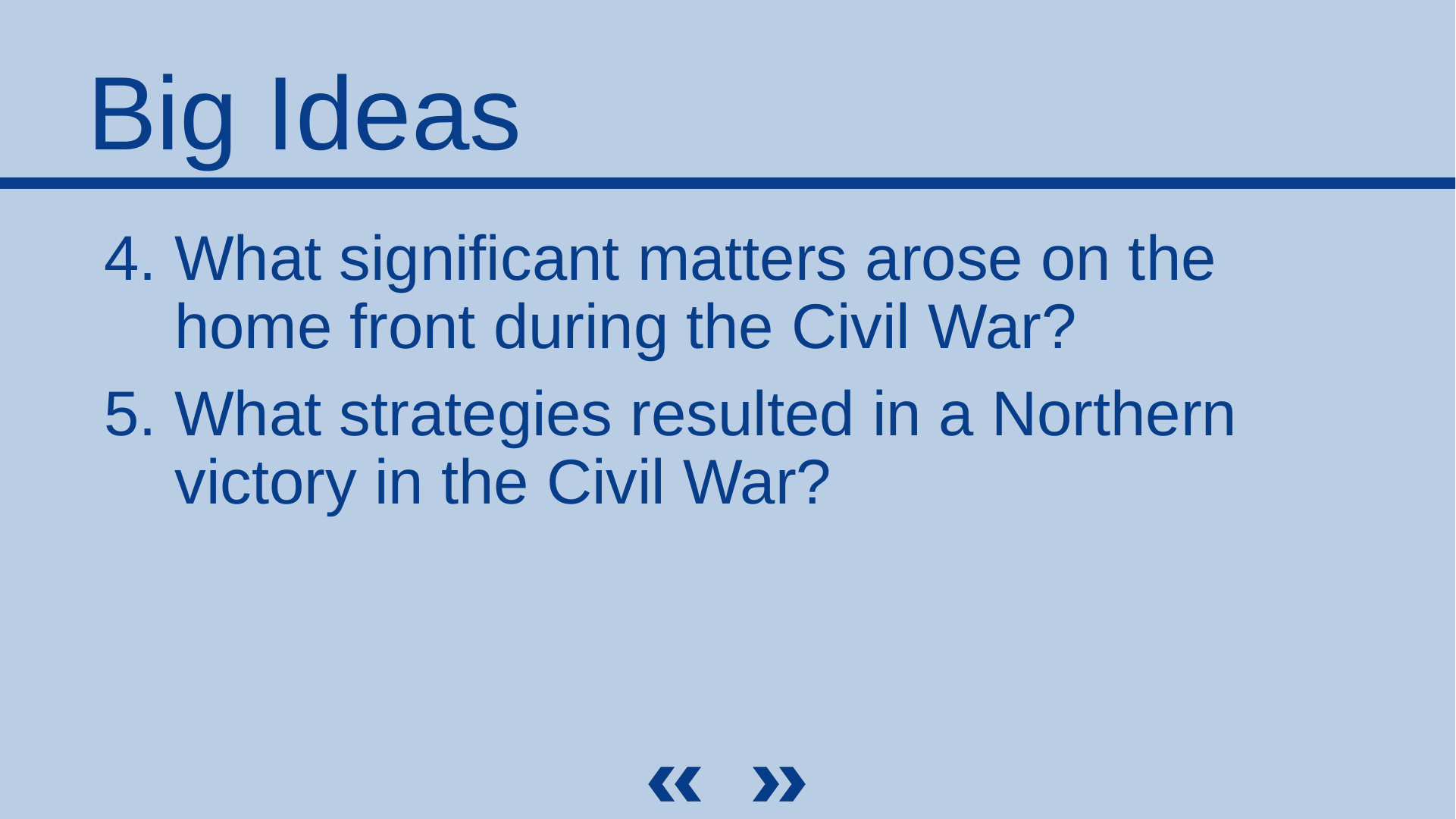

What significant matters arose on the home front during the Civil War?
What strategies resulted in a Northern victory in the Civil War?